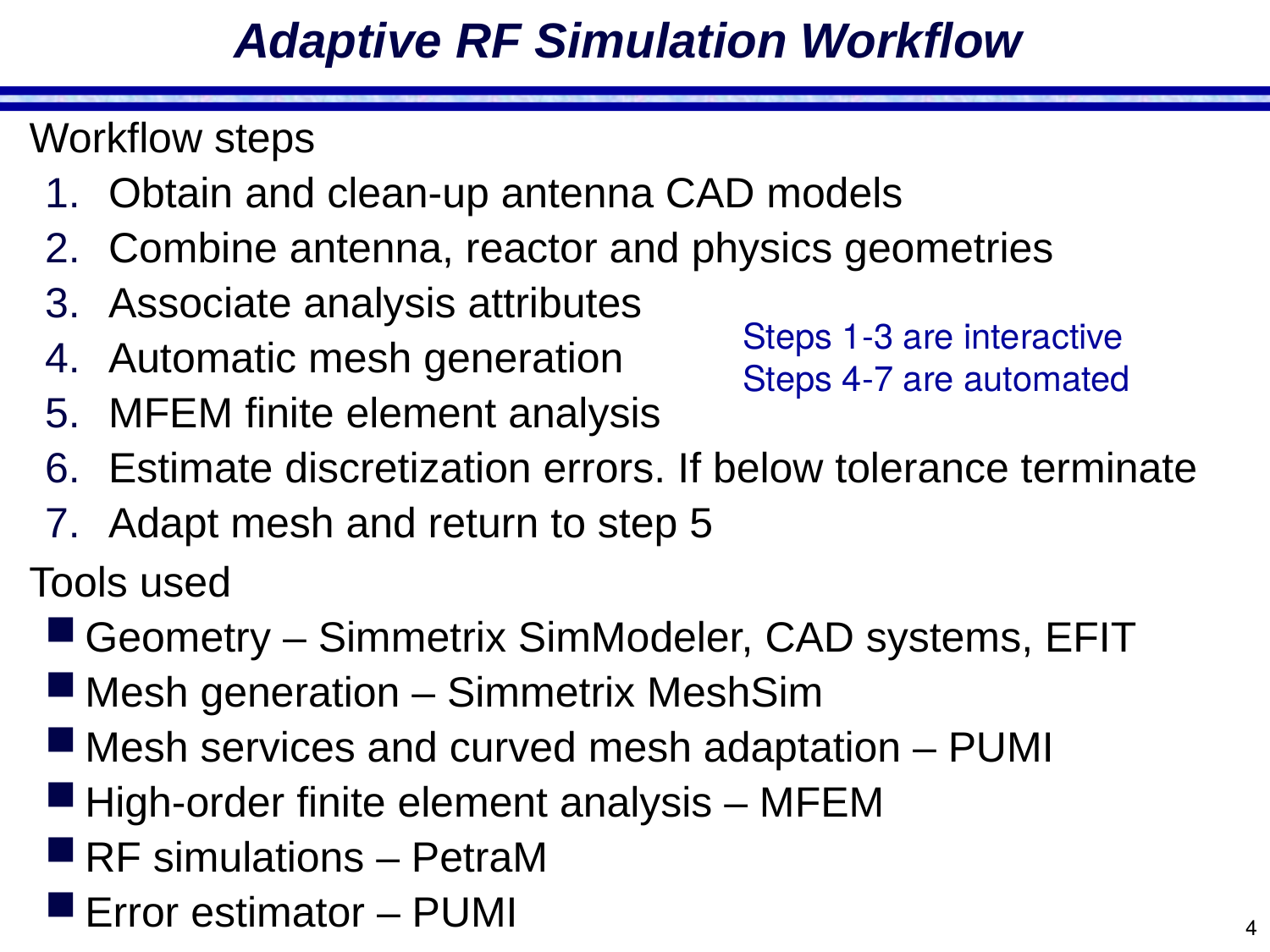

# Adaptive RF Simulation Workflow
Workflow steps
Obtain and clean-up antenna CAD models
Combine antenna, reactor and physics geometries
Associate analysis attributes
Automatic mesh generation
MFEM finite element analysis
Estimate discretization errors. If below tolerance terminate
Adapt mesh and return to step 5
Tools used
Geometry – Simmetrix SimModeler, CAD systems, EFIT
Mesh generation – Simmetrix MeshSim
Mesh services and curved mesh adaptation – PUMI
High-order finite element analysis – MFEM
RF simulations – PetraM
Error estimator – PUMI
Steps 1-3 are interactive
Steps 4-7 are automated
4